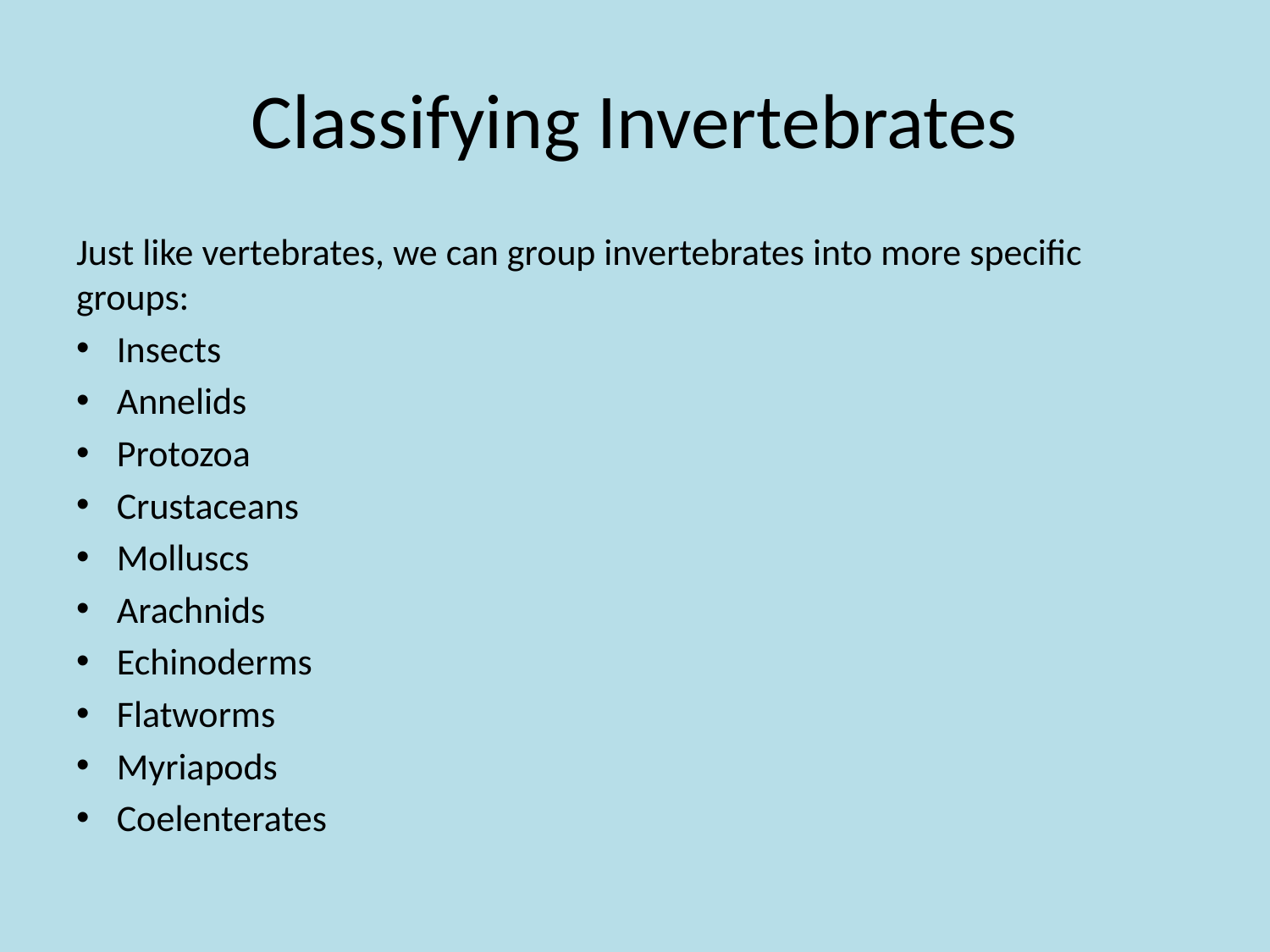

# Classifying Invertebrates
Just like vertebrates, we can group invertebrates into more specific groups:
Insects
Annelids
Protozoa
Crustaceans
Molluscs
Arachnids
Echinoderms
Flatworms
Myriapods
Coelenterates